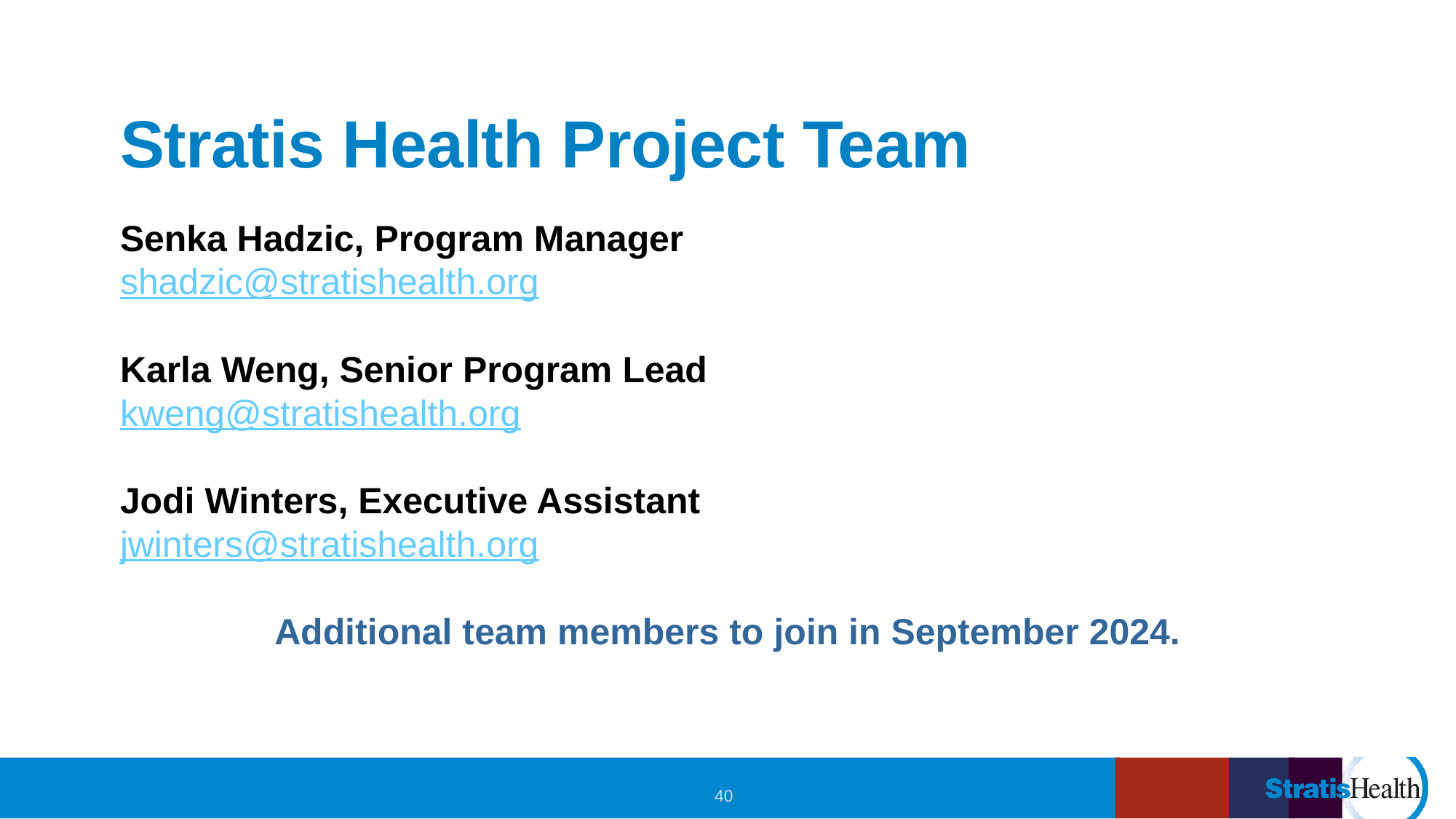

# Stratis Health Project Team
Senka Hadzic, Program Manager
shadzic@stratishealth.org

Karla Weng, Senior Program Lead
kweng@stratishealth.org

Jodi Winters, Executive Assistant
jwinters@stratishealth.org

Additional team members to join in September 2024.